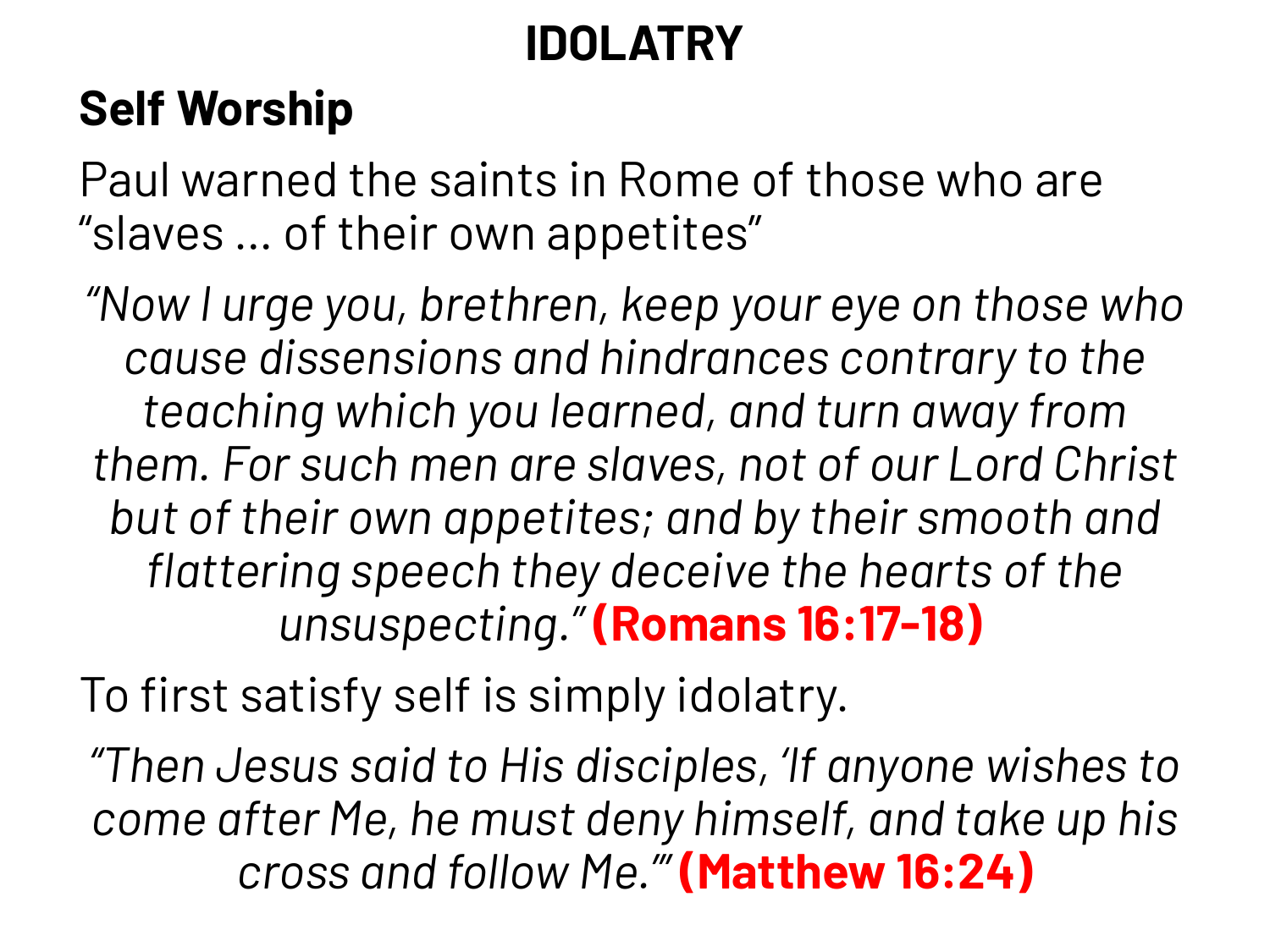

# IDOLATRY
Self Worship
Paul warned the saints in Rome of those who are “slaves … of their own appetites”
“Now I urge you, brethren, keep your eye on those who cause dissensions and hindrances contrary to the teaching which you learned, and turn away from them. For such men are slaves, not of our Lord Christ but of their own appetites; and by their smooth and flattering speech they deceive the hearts of the unsuspecting.” (Romans 16:17-18)
To first satisfy self is simply idolatry.
“Then Jesus said to His disciples, ‘If anyone wishes to come after Me, he must deny himself, and take up his cross and follow Me.’” (Matthew 16:24)